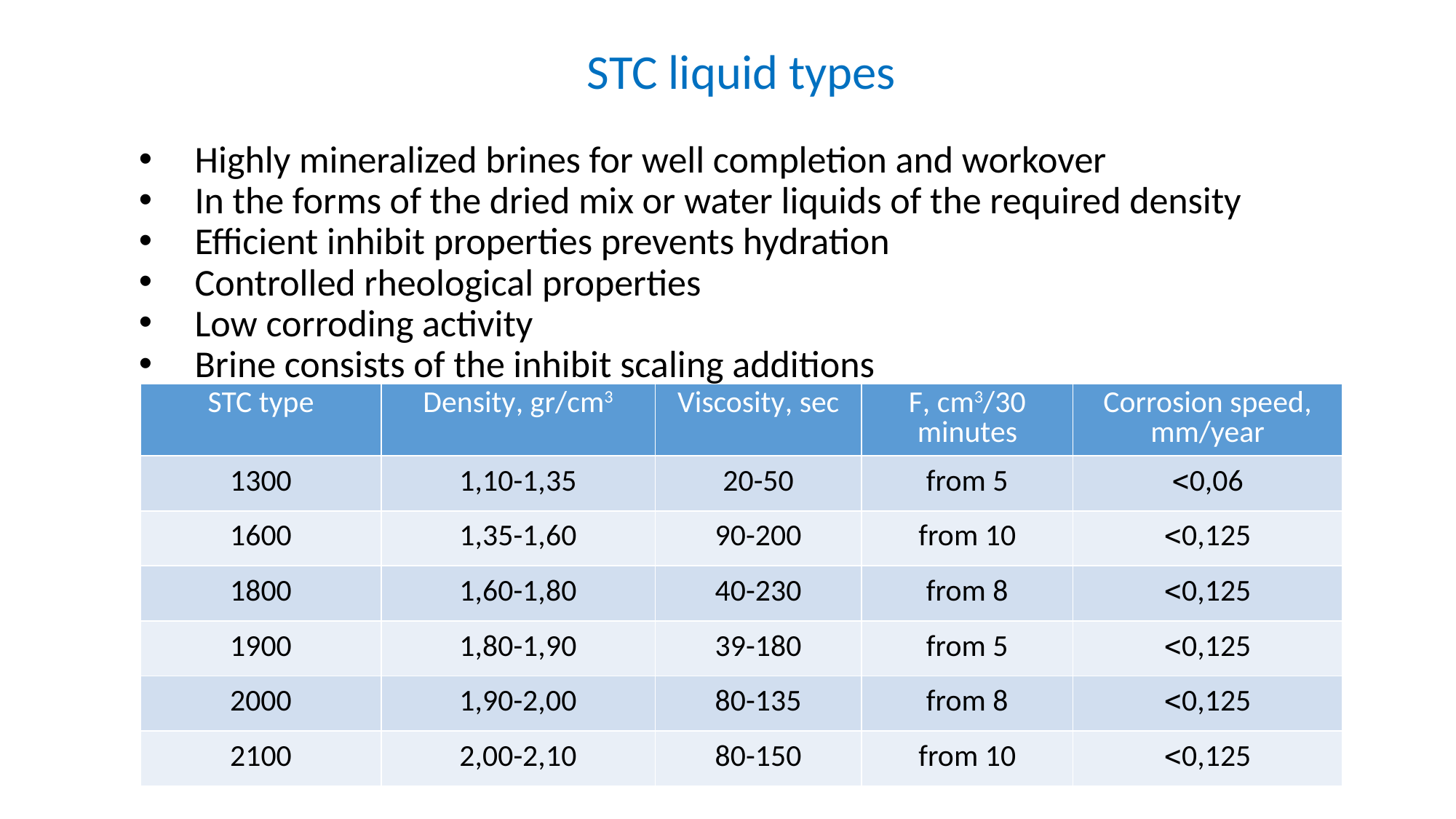

# STC liquid types
Highly mineralized brines for well completion and workover
In the forms of the dried mix or water liquids of the required density
Efficient inhibit properties prevents hydration
Controlled rheological properties
Low corroding activity
Brine consists of the inhibit scaling additions

| STC type | Density, gr/cm3 | Viscosity, sec | F, cm3/30 minutes | Corrosion speed, mm/year |
| --- | --- | --- | --- | --- |
| 1300 | 1,10-1,35 | 20-50 | from 5 | <0,06 |
| 1600 | 1,35-1,60 | 90-200 | from 10 | <0,125 |
| 1800 | 1,60-1,80 | 40-230 | from 8 | <0,125 |
| 1900 | 1,80-1,90 | 39-180 | from 5 | <0,125 |
| 2000 | 1,90-2,00 | 80-135 | from 8 | <0,125 |
| 2100 | 2,00-2,10 | 80-150 | from 10 | <0,125 |